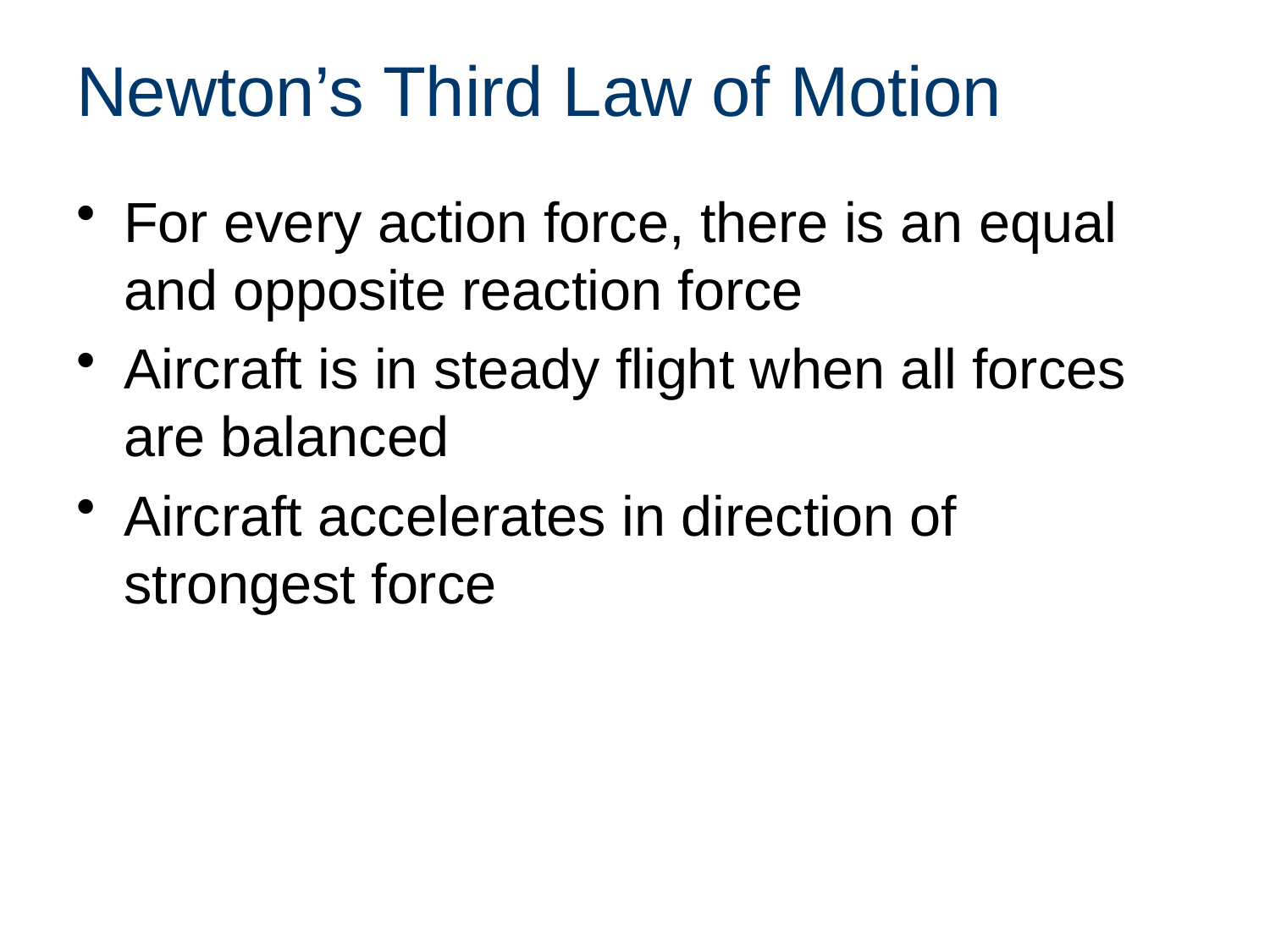

# Newton’s Third Law of Motion
For every action force, there is an equal and opposite reaction force
Aircraft is in steady flight when all forces are balanced
Aircraft accelerates in direction of strongest force